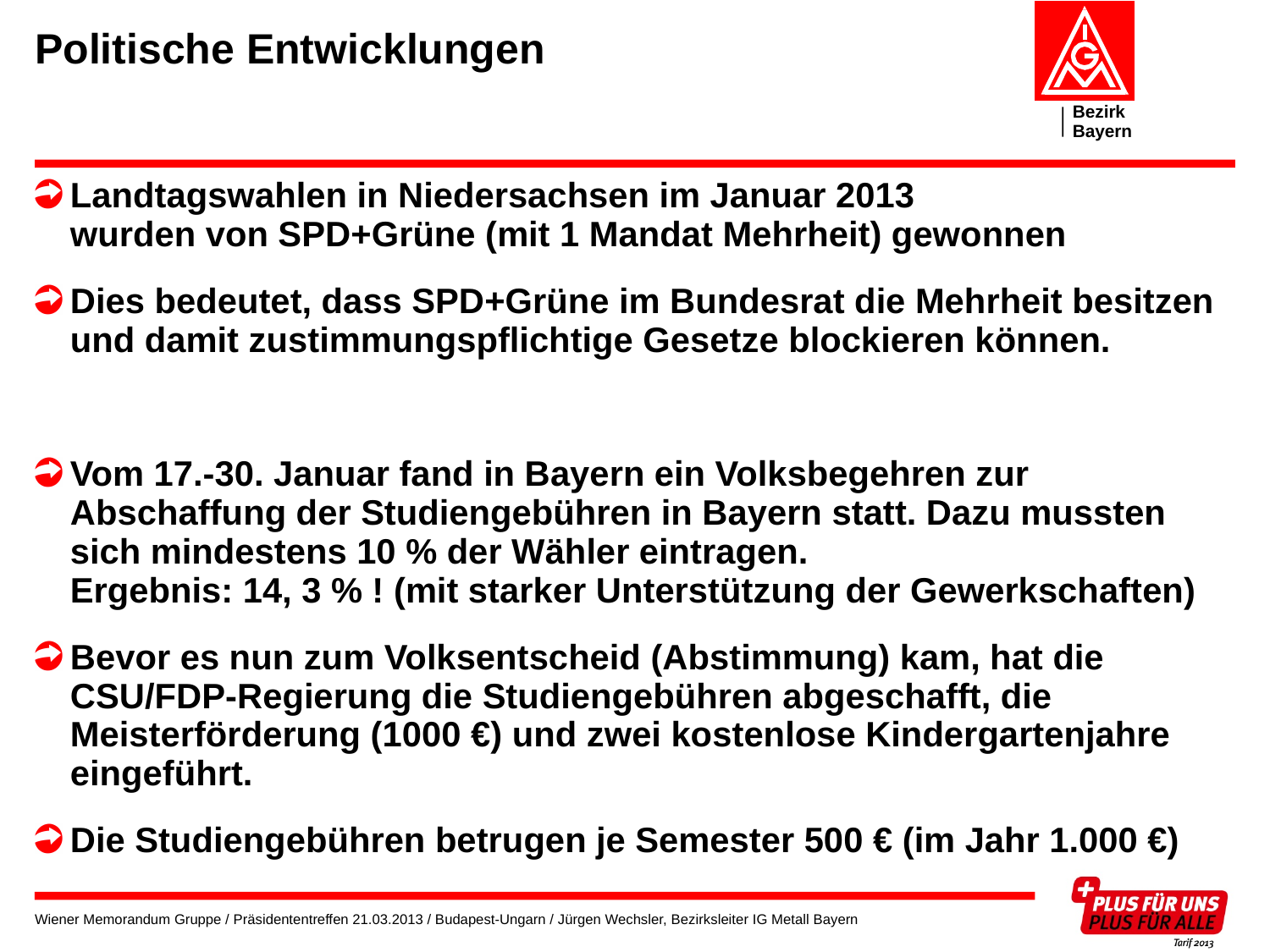

# Politische Entwicklungen
Landtagswahlen in Niedersachsen im Januar 2013
wurden von SPD+Grüne (mit 1 Mandat Mehrheit) gewonnen
Dies bedeutet, dass SPD+Grüne im Bundesrat die Mehrheit besitzen und damit zustimmungspflichtige Gesetze blockieren können.

Vom 17.-30. Januar fand in Bayern ein Volksbegehren zur Abschaffung der Studiengebühren in Bayern statt. Dazu mussten sich mindestens 10 % der Wähler eintragen.
Ergebnis: 14, 3 % ! (mit starker Unterstützung der Gewerkschaften)
Bevor es nun zum Volksentscheid (Abstimmung) kam, hat die CSU/FDP-Regierung die Studiengebühren abgeschafft, die Meisterförderung (1000 €) und zwei kostenlose Kindergartenjahre eingeführt.
Die Studiengebühren betrugen je Semester 500 € (im Jahr 1.000 €)